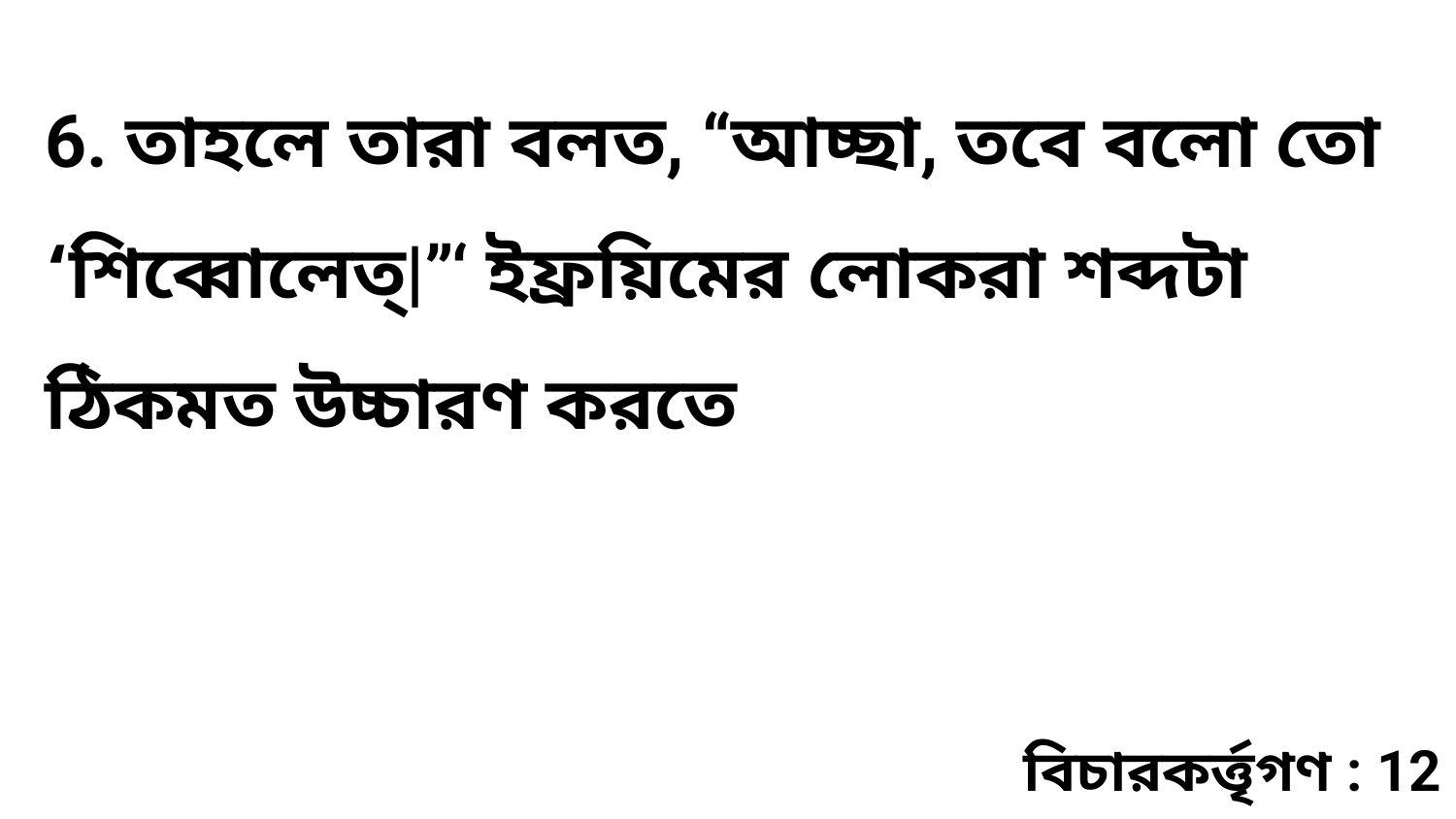

6. তাহলে তারা বলত, “আচ্ছা, তবে বলো তো ‘শিব্বোলেত্‌|”‘ ইফ্রয়িমের লোকরা শব্দটা ঠিকমত উচ্চারণ করতে
বিচারকর্ত্তৃগণ : 12